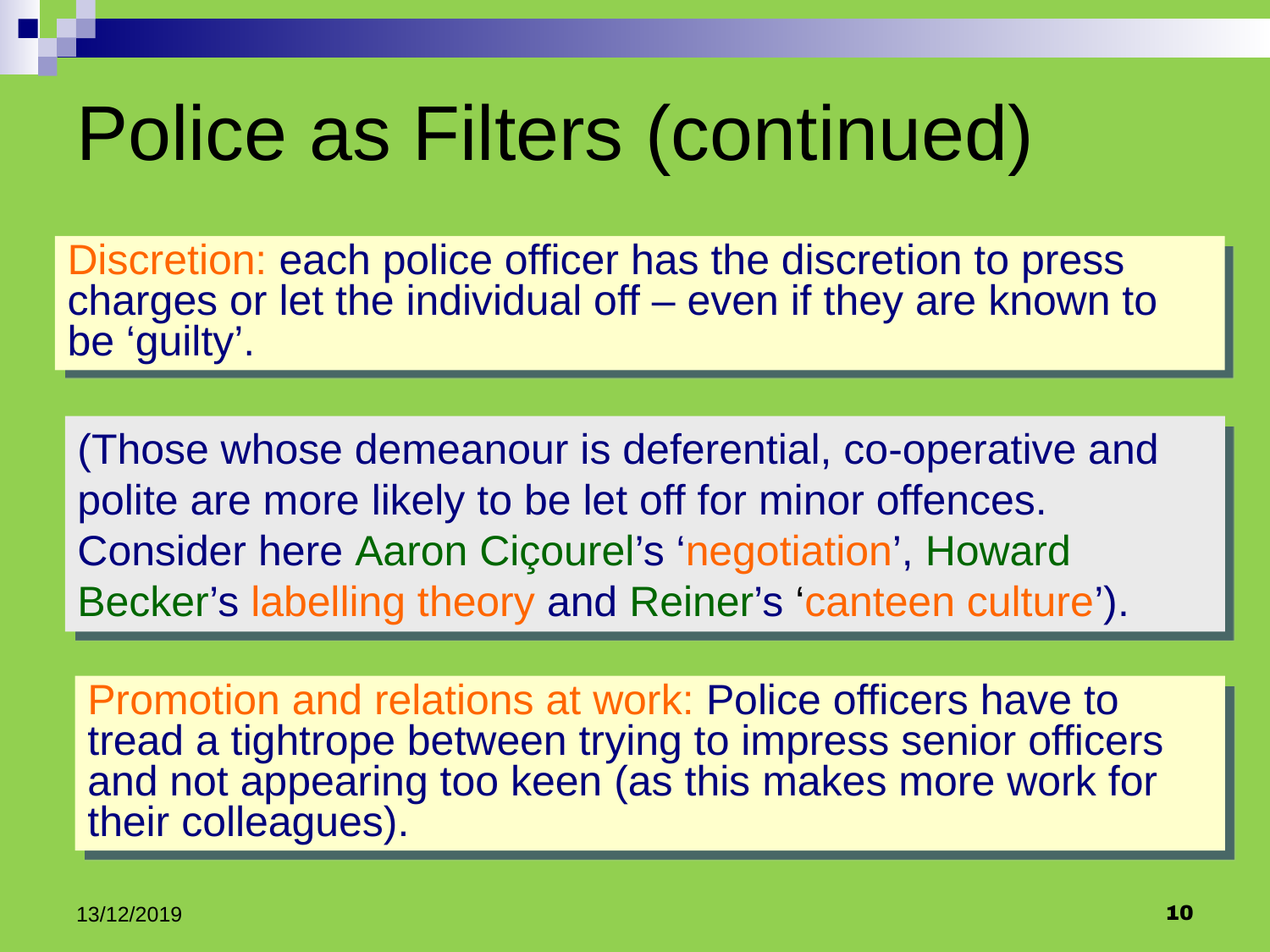

# Police as Filters (continued)
Discretion: each police officer has the discretion to press charges or let the individual off – even if they are known to be ‘guilty’.
(Those whose demeanour is deferential, co-operative and polite are more likely to be let off for minor offences. Consider here Aaron Ciçourel’s ‘negotiation’, Howard Becker’s labelling theory and Reiner’s ‘canteen culture’).
Promotion and relations at work: Police officers have to tread a tightrope between trying to impress senior officers and not appearing too keen (as this makes more work for their colleagues).
13/12/2019
10